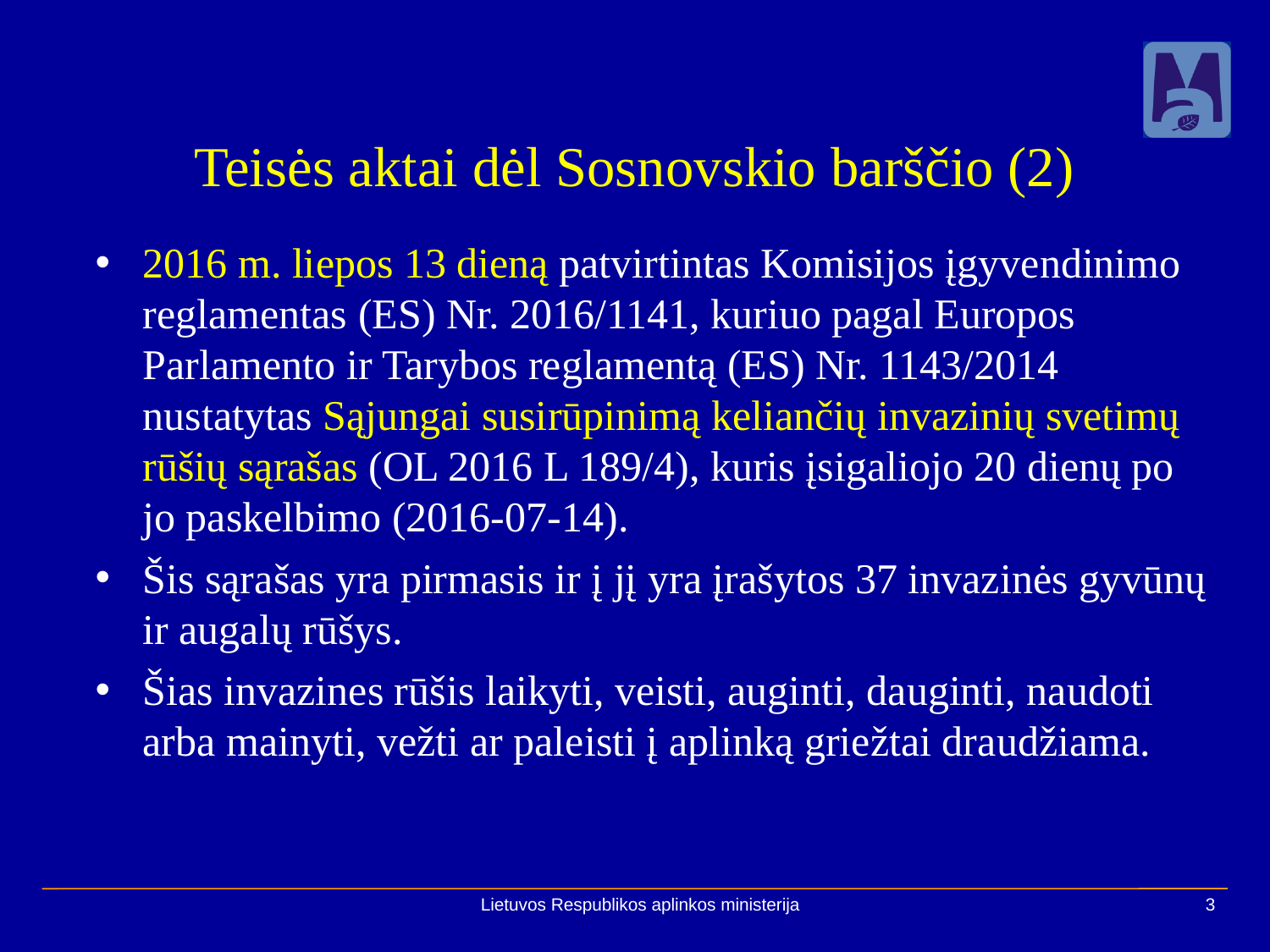

# Teisės aktai dėl Sosnovskio barščio (2)
2016 m. liepos 13 dieną patvirtintas Komisijos įgyvendinimo reglamentas (ES) Nr. 2016/1141, kuriuo pagal Europos Parlamento ir Tarybos reglamentą (ES) Nr. 1143/2014 nustatytas Sąjungai susirūpinimą keliančių invazinių svetimų rūšių sąrašas (OL 2016 L 189/4), kuris įsigaliojo 20 dienų po jo paskelbimo (2016-07-14).
Šis sąrašas yra pirmasis ir į jį yra įrašytos 37 invazinės gyvūnų ir augalų rūšys.
Šias invazines rūšis laikyti, veisti, auginti, dauginti, naudoti arba mainyti, vežti ar paleisti į aplinką griežtai draudžiama.